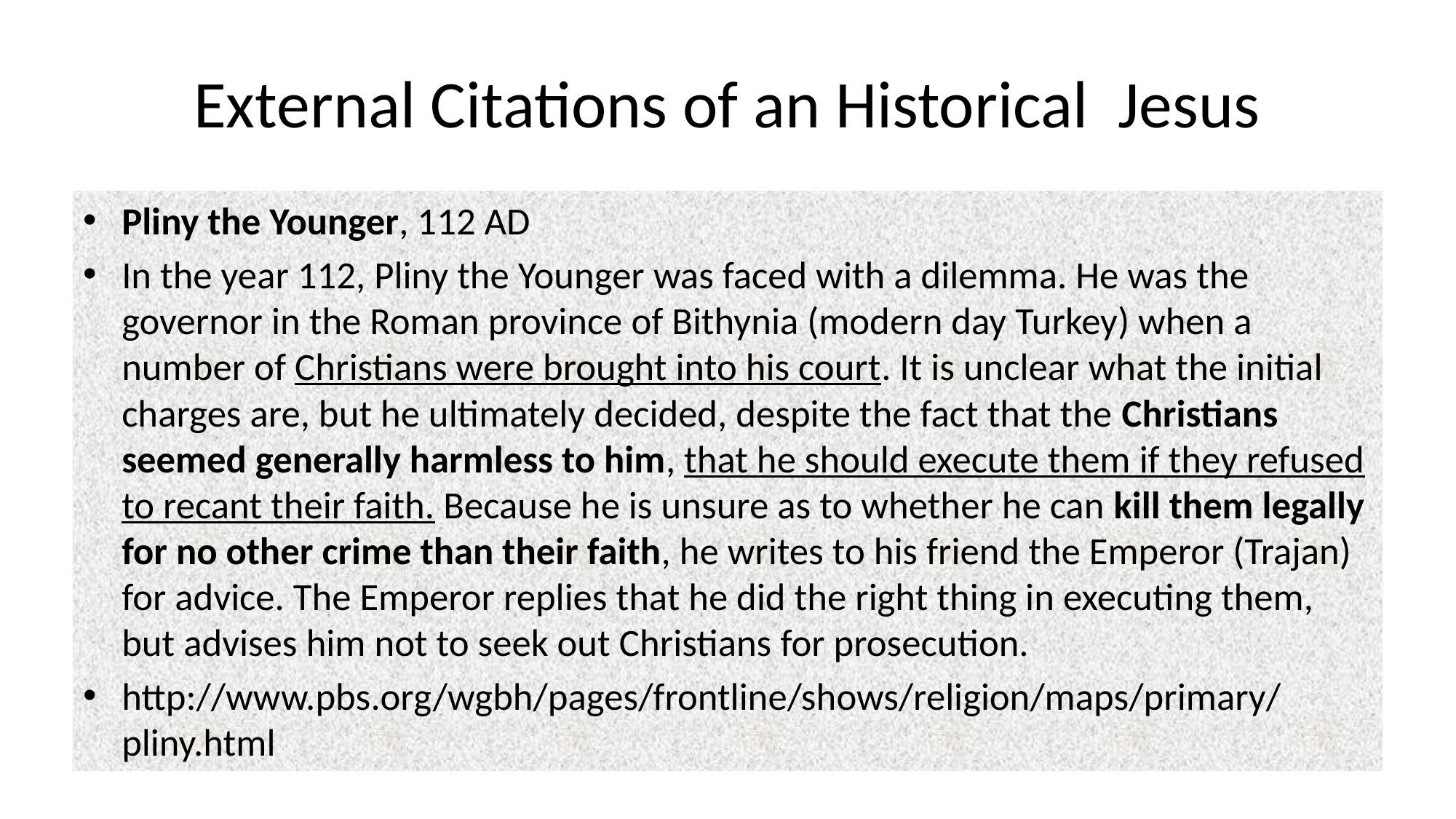

# External Citations of an Historical  Jesus
Pliny the Younger, 112 AD
In the year 112, Pliny the Younger was faced with a dilemma. He was the governor in the Roman province of Bithynia (modern day Turkey) when a number of Christians were brought into his court. It is unclear what the initial charges are, but he ultimately decided, despite the fact that the Christians seemed generally harmless to him, that he should execute them if they refused to recant their faith. Because he is unsure as to whether he can kill them legally for no other crime than their faith, he writes to his friend the Emperor (Trajan) for advice. The Emperor replies that he did the right thing in executing them, but advises him not to seek out Christians for prosecution.
http://www.pbs.org/wgbh/pages/frontline/shows/religion/maps/primary/pliny.html